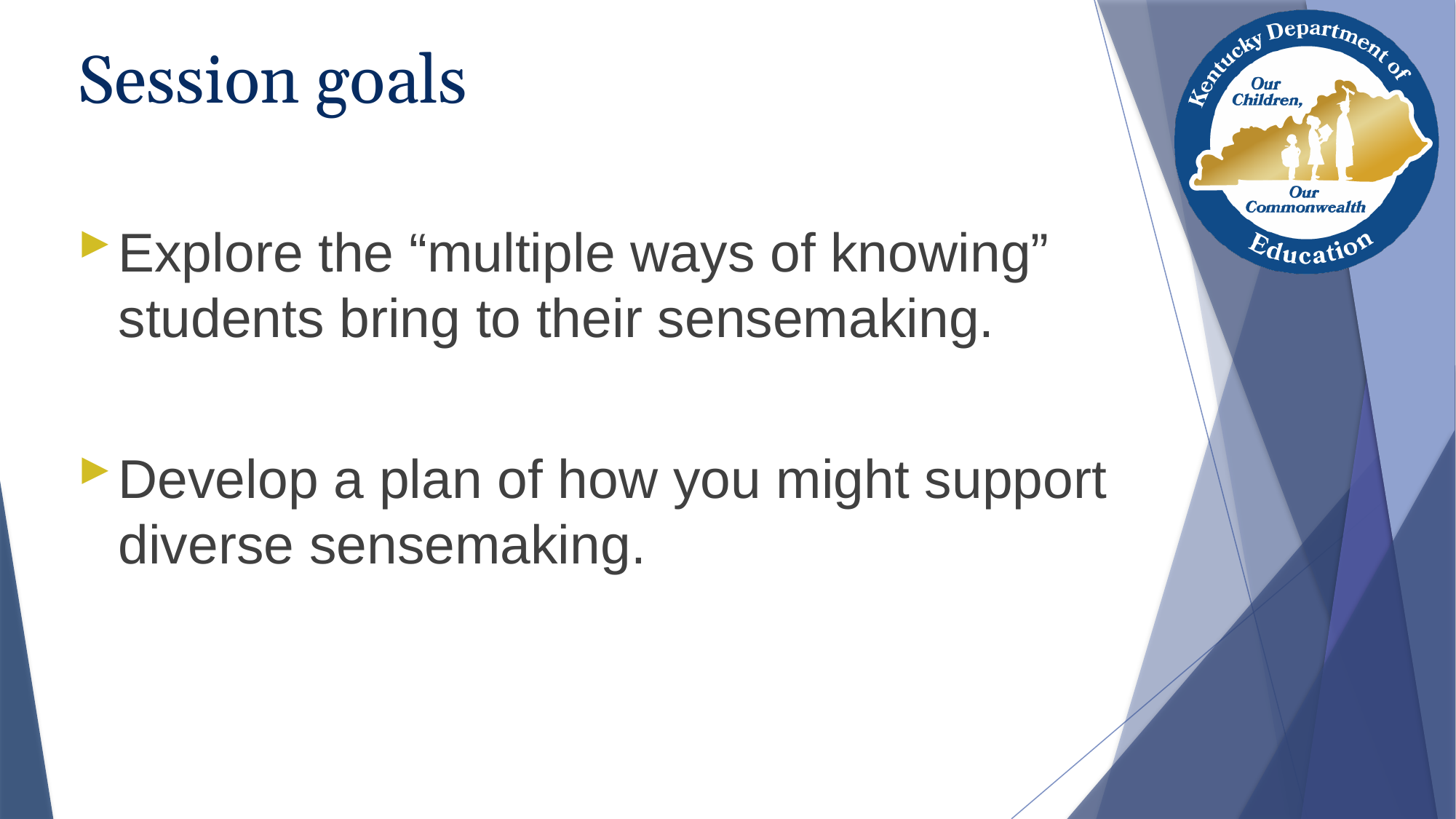

# Session goals
Explore the “multiple ways of knowing” students bring to their sensemaking.

Develop a plan of how you might support diverse sensemaking.